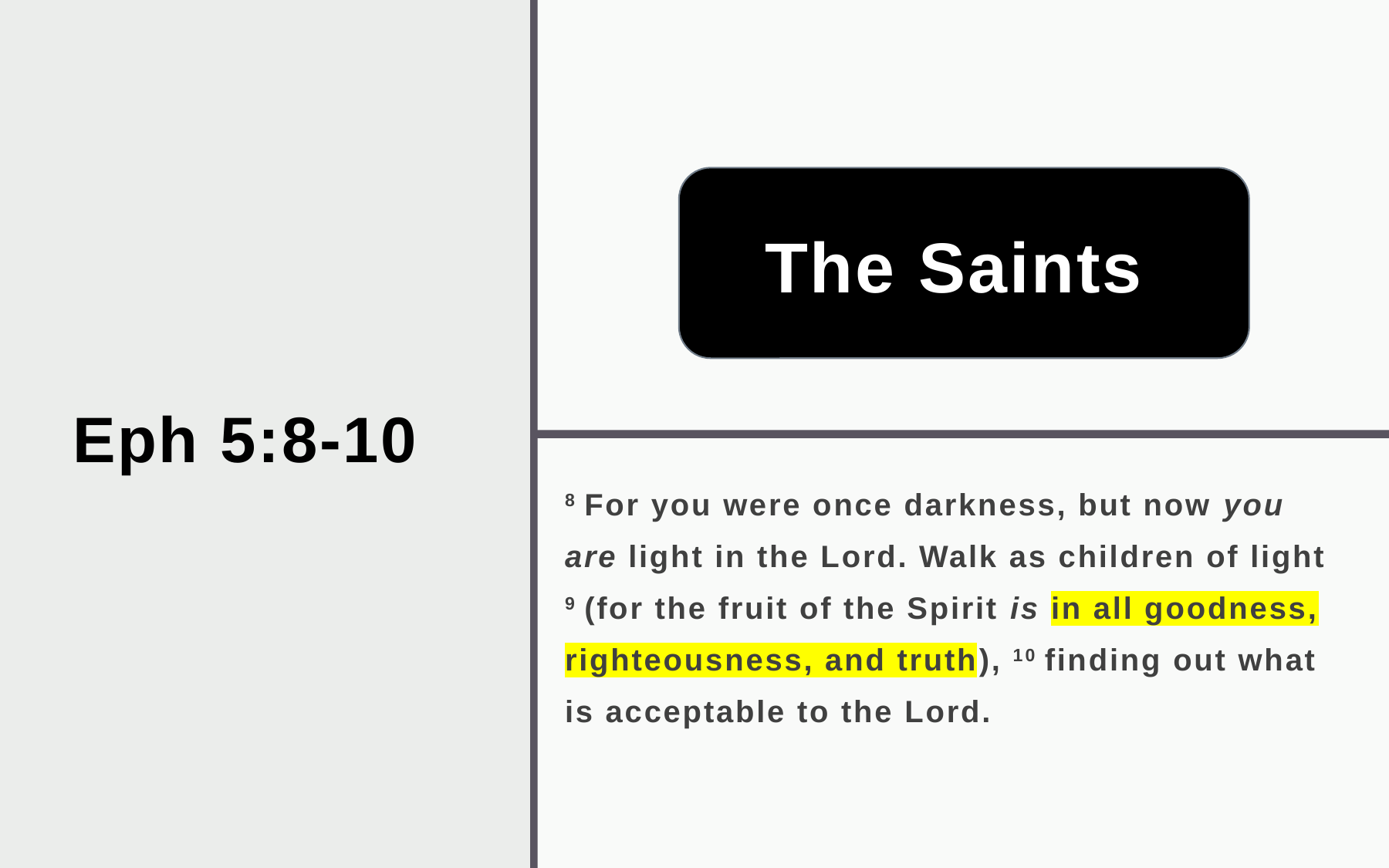

# Eph 5:8-10

The Saints
8 For you were once darkness, but now you are light in the Lord. Walk as children of light 9 (for the fruit of the Spirit is in all goodness, righteousness, and truth), 10 finding out what is acceptable to the Lord.